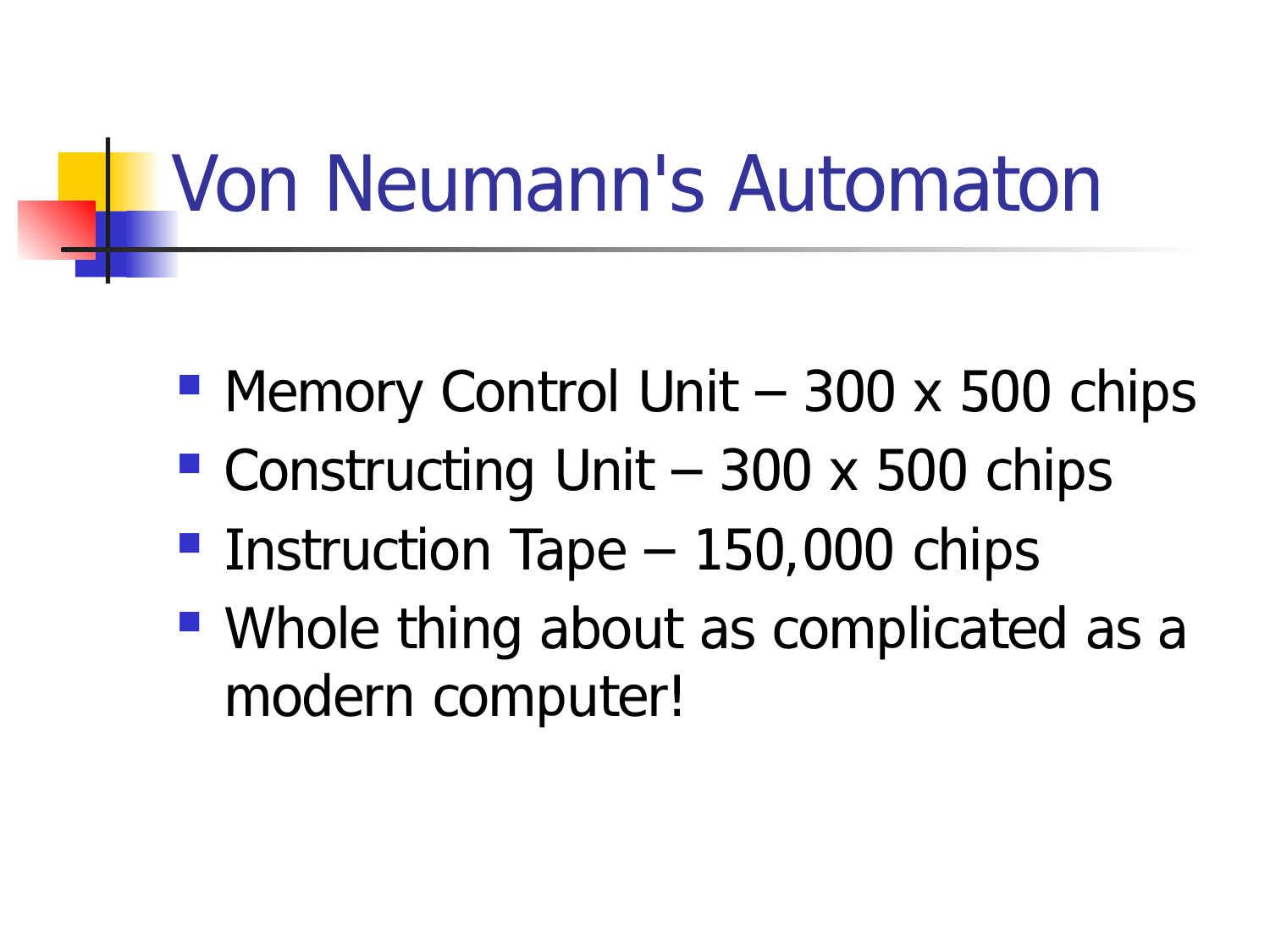

# Von Neumann's Automaton
Memory Control Unit – 300 x 500 chips
Constructing Unit – 300 x 500 chips
Instruction Tape – 150,000 chips
Whole thing about as complicated as a modern computer!